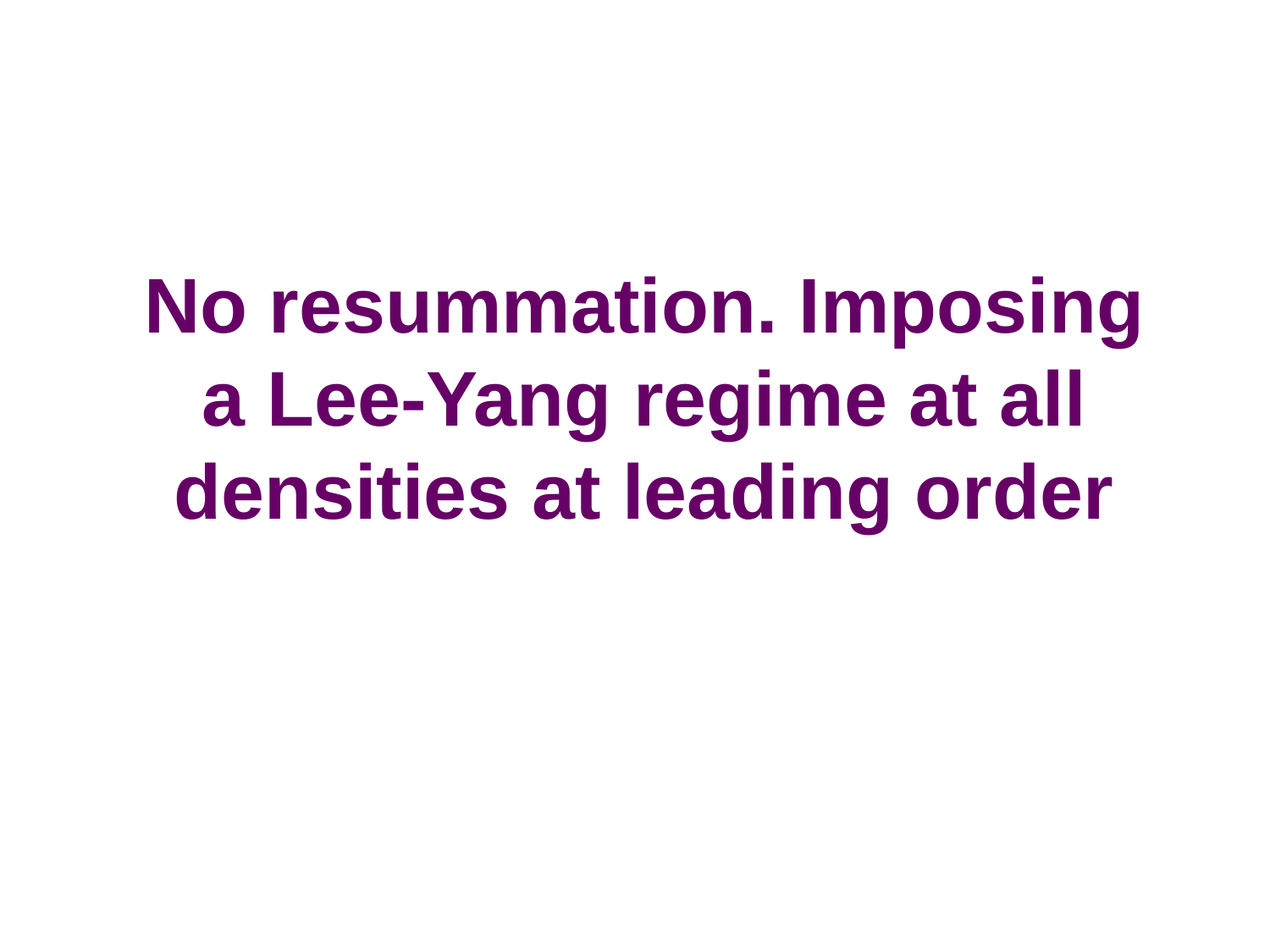

# No resummation. Imposing a Lee-Yang regime at all densities at leading order